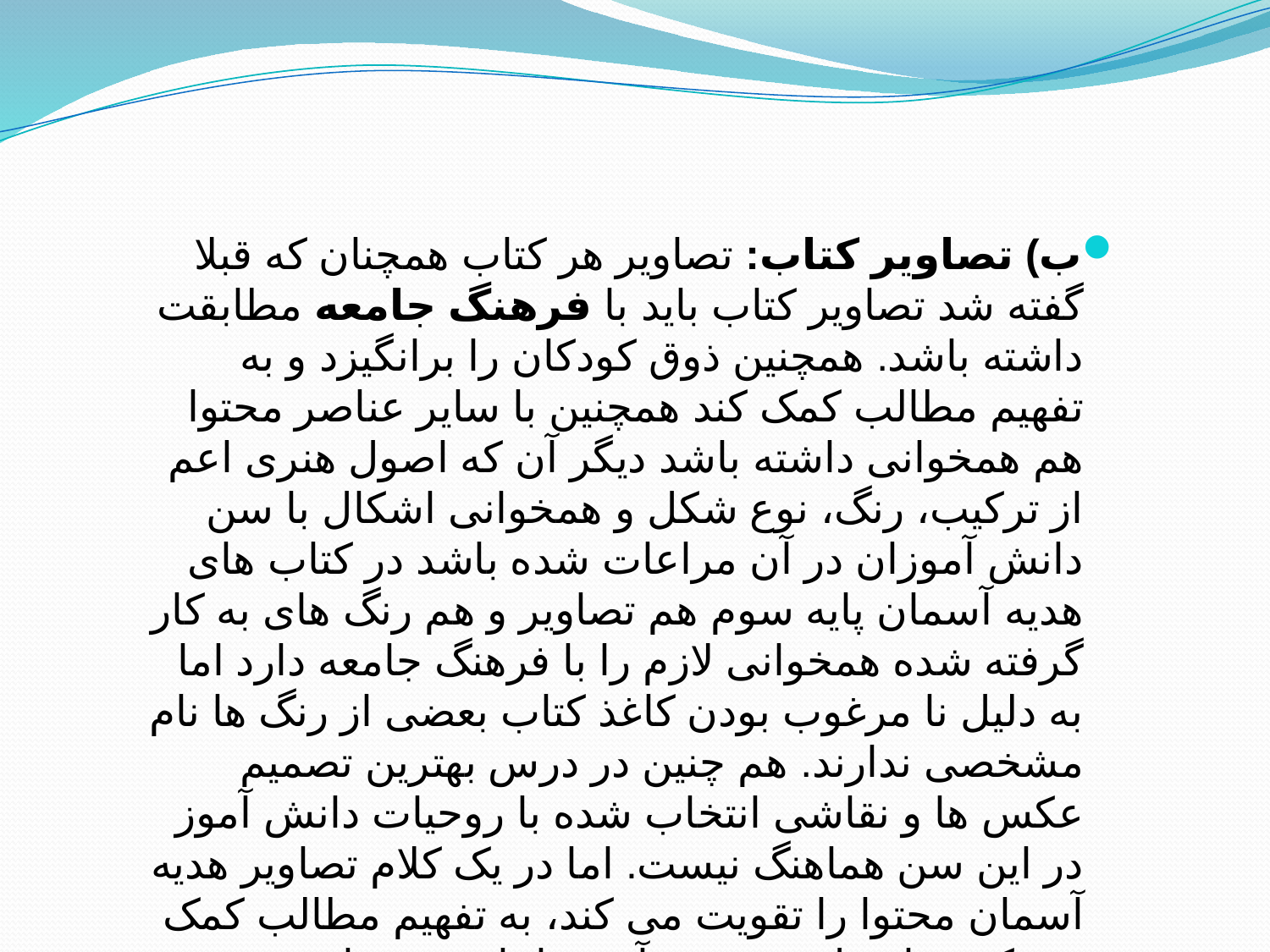

ب) تصاویر کتاب: تصاویر هر کتاب همچنان که قبلا گفته شد تصاویر کتاب باید با فرهنگ جامعه مطابقت داشته باشد. همچنین ذوق کودکان را برانگیزد و به تفهیم مطالب کمک کند همچنین با سایر عناصر محتوا هم همخوانی داشته باشد دیگر آن که اصول هنری اعم از ترکیب، رنگ، نوع شکل و همخوانی اشکال با سن دانش آموزان در آن مراعات شده باشد در کتاب های هدیه آسمان پایه سوم هم تصاویر و هم رنگ های به کار گرفته شده همخوانی لازم را با فرهنگ جامعه دارد اما به دلیل نا مرغوب بودن کاغذ کتاب بعضی از رنگ ها نام مشخصی ندارند. هم چنین در درس بهترین تصمیم عکس ها و نقاشی انتخاب شده با روحیات دانش آموز در این سن هماهنگ نیست. اما در یک کلام تصاویر هدیه آسمان محتوا را تقویت می کند، به تفهیم مطالب کمک می کند و اصول هنری در آن مراعات شده است.